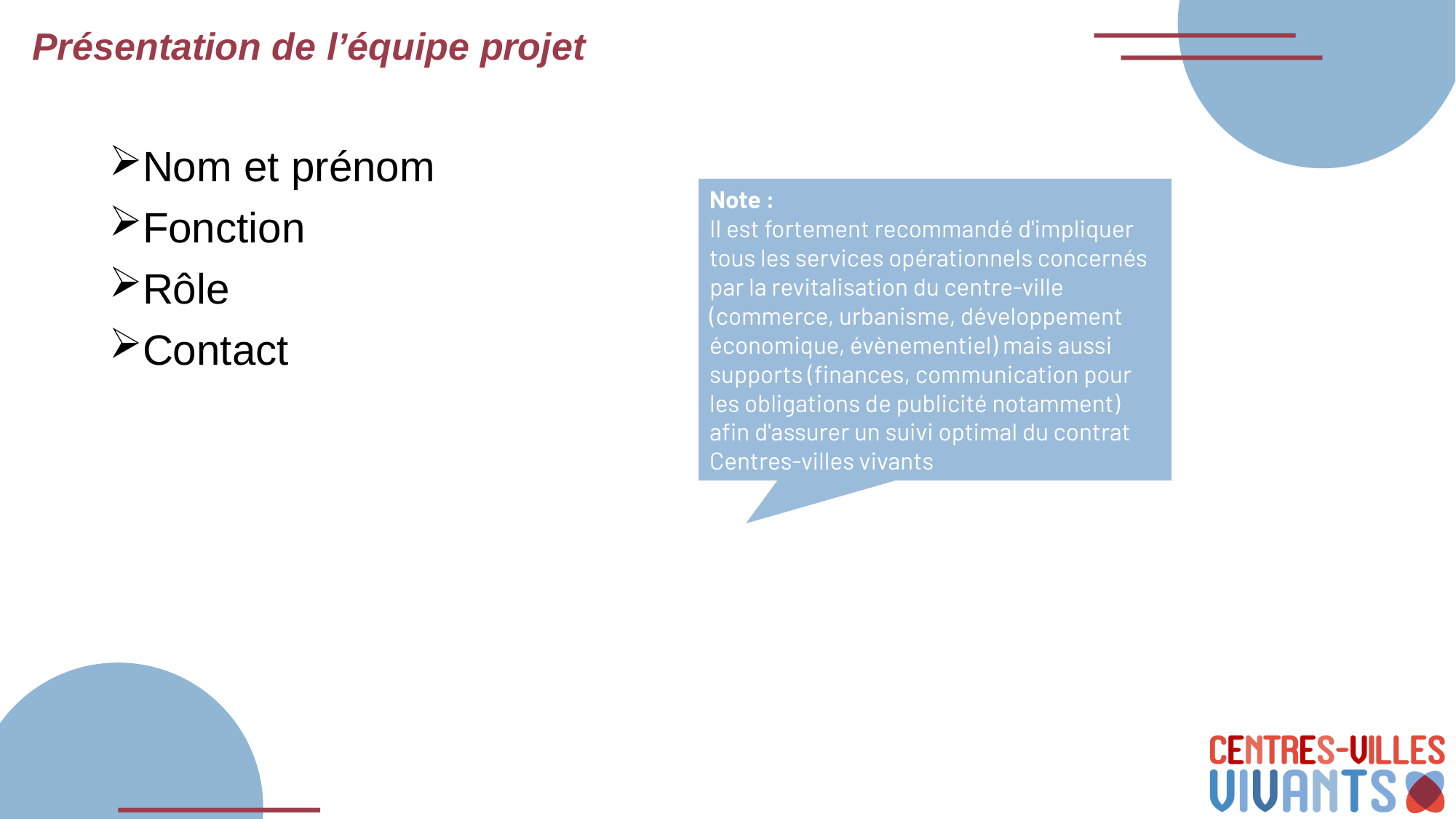

Présentation de l’équipe projet
Nom et prénom
Fonction
Rôle
Contact
Note :
Il est fortement recommandé d'impliquer tous les services opérationnels concernés par la revitalisation du centre-ville (commerce, urbanisme, développement économique, évènementiel) mais aussi supports (finances, communication pour les obligations de publicité notamment) afin d'assurer un suivi optimal du contrat Centres-villes vivants